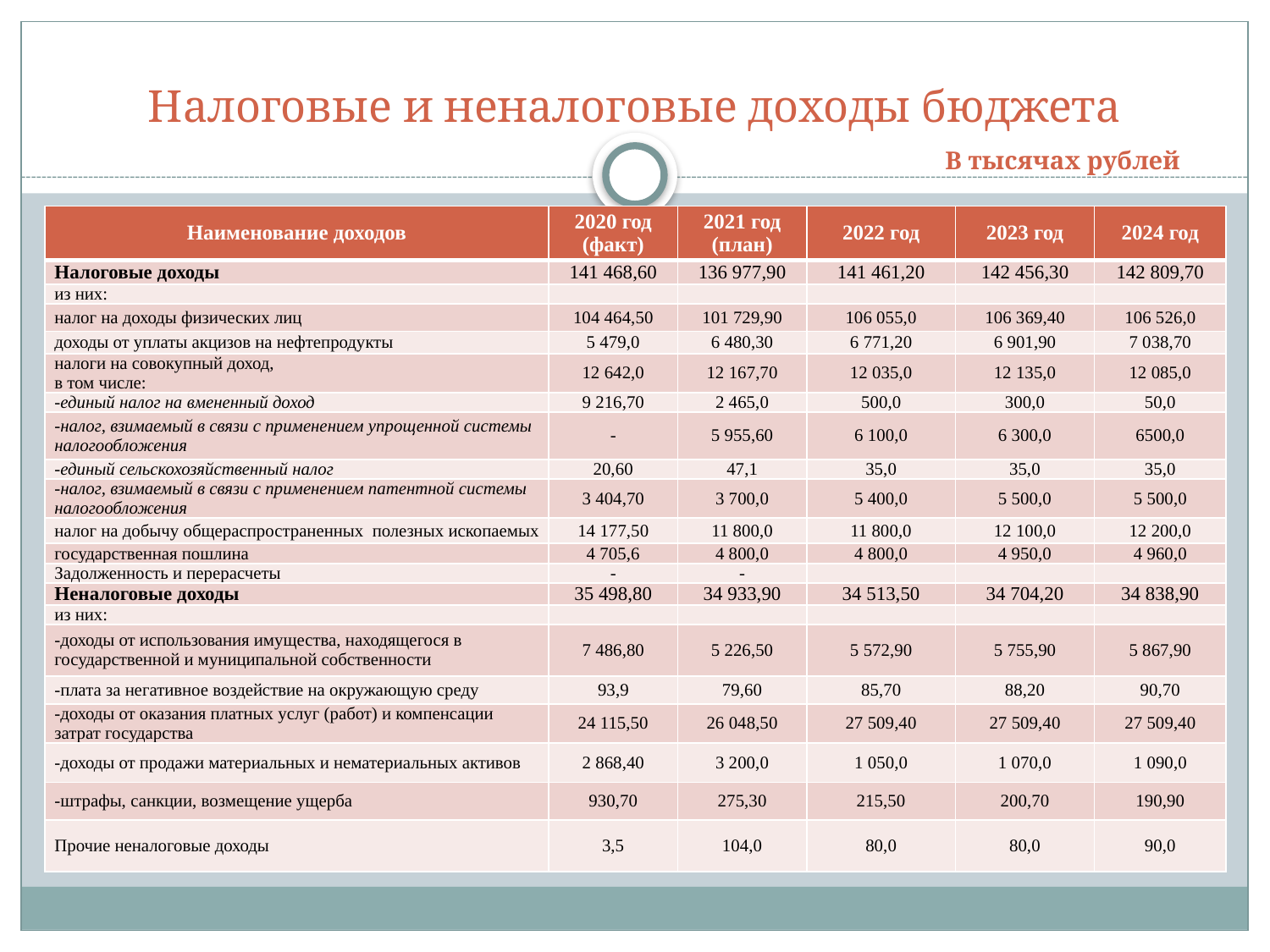

# Налоговые и неналоговые доходы бюджета
В тысячах рублей
| Наименование доходов | 2020 год (факт) | 2021 год (план) | 2022 год | 2023 год | 2024 год |
| --- | --- | --- | --- | --- | --- |
| Налоговые доходы | 141 468,60 | 136 977,90 | 141 461,20 | 142 456,30 | 142 809,70 |
| из них: |  |  |  |  |  |
| налог на доходы физических лиц | 104 464,50 | 101 729,90 | 106 055,0 | 106 369,40 | 106 526,0 |
| доходы от уплаты акцизов на нефтепродукты | 5 479,0 | 6 480,30 | 6 771,20 | 6 901,90 | 7 038,70 |
| налоги на совокупный доход, в том числе: | 12 642,0 | 12 167,70 | 12 035,0 | 12 135,0 | 12 085,0 |
| -единый налог на вмененный доход | 9 216,70 | 2 465,0 | 500,0 | 300,0 | 50,0 |
| -налог, взимаемый в связи с применением упрощенной системы налогообложения | - | 5 955,60 | 6 100,0 | 6 300,0 | 6500,0 |
| -единый сельскохозяйственный налог | 20,60 | 47,1 | 35,0 | 35,0 | 35,0 |
| -налог, взимаемый в связи с применением патентной системы налогообложения | 3 404,70 | 3 700,0 | 5 400,0 | 5 500,0 | 5 500,0 |
| налог на добычу общераспространенных полезных ископаемых | 14 177,50 | 11 800,0 | 11 800,0 | 12 100,0 | 12 200,0 |
| государственная пошлина | 4 705,6 | 4 800,0 | 4 800,0 | 4 950,0 | 4 960,0 |
| Задолженность и перерасчеты | - | - |  |  |  |
| Неналоговые доходы | 35 498,80 | 34 933,90 | 34 513,50 | 34 704,20 | 34 838,90 |
| из них: |  |  |  |  |  |
| -доходы от использования имущества, находящегося в государственной и муниципальной собственности | 7 486,80 | 5 226,50 | 5 572,90 | 5 755,90 | 5 867,90 |
| -плата за негативное воздействие на окружающую среду | 93,9 | 79,60 | 85,70 | 88,20 | 90,70 |
| -доходы от оказания платных услуг (работ) и компенсации затрат государства | 24 115,50 | 26 048,50 | 27 509,40 | 27 509,40 | 27 509,40 |
| -доходы от продажи материальных и нематериальных активов | 2 868,40 | 3 200,0 | 1 050,0 | 1 070,0 | 1 090,0 |
| -штрафы, санкции, возмещение ущерба | 930,70 | 275,30 | 215,50 | 200,70 | 190,90 |
| Прочие неналоговые доходы | 3,5 | 104,0 | 80,0 | 80,0 | 90,0 |